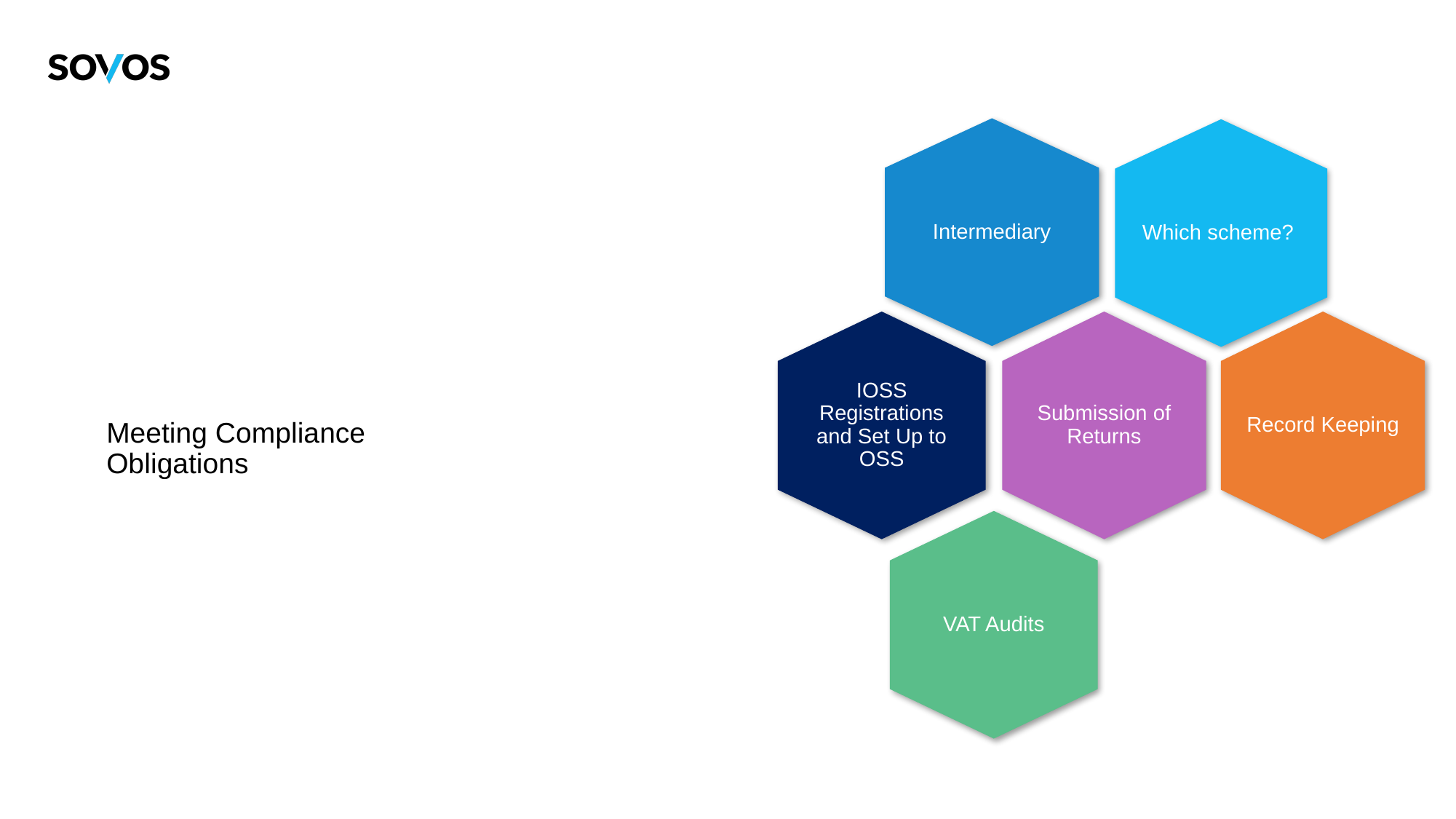

Intermediary
Which scheme?

IOSS Registrations and Set Up to OSS
Record Keeping
Submission of Returns
# Meeting Compliance Obligations
VAT Audits